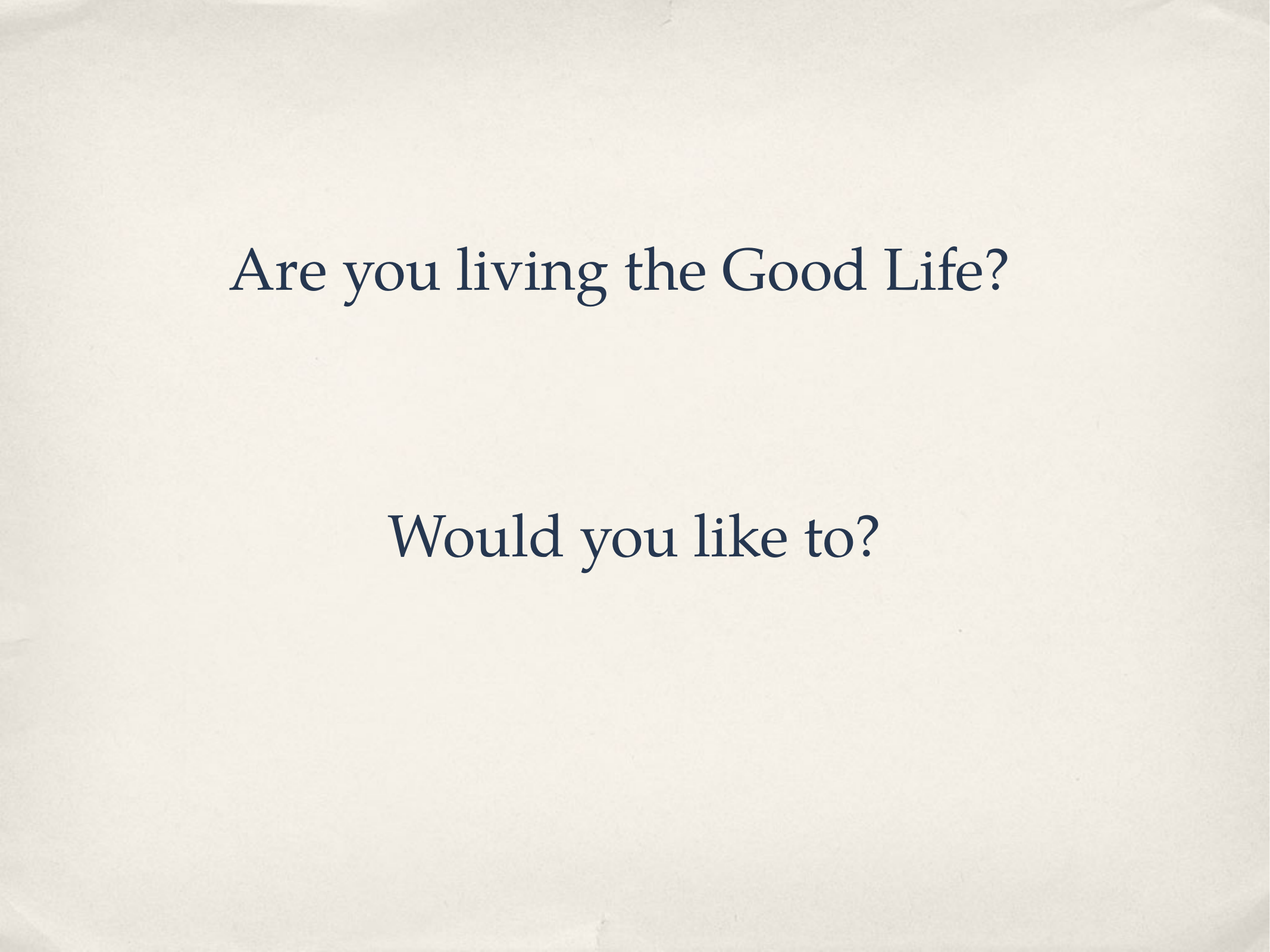

Are you living the Good Life?
Would you like to?